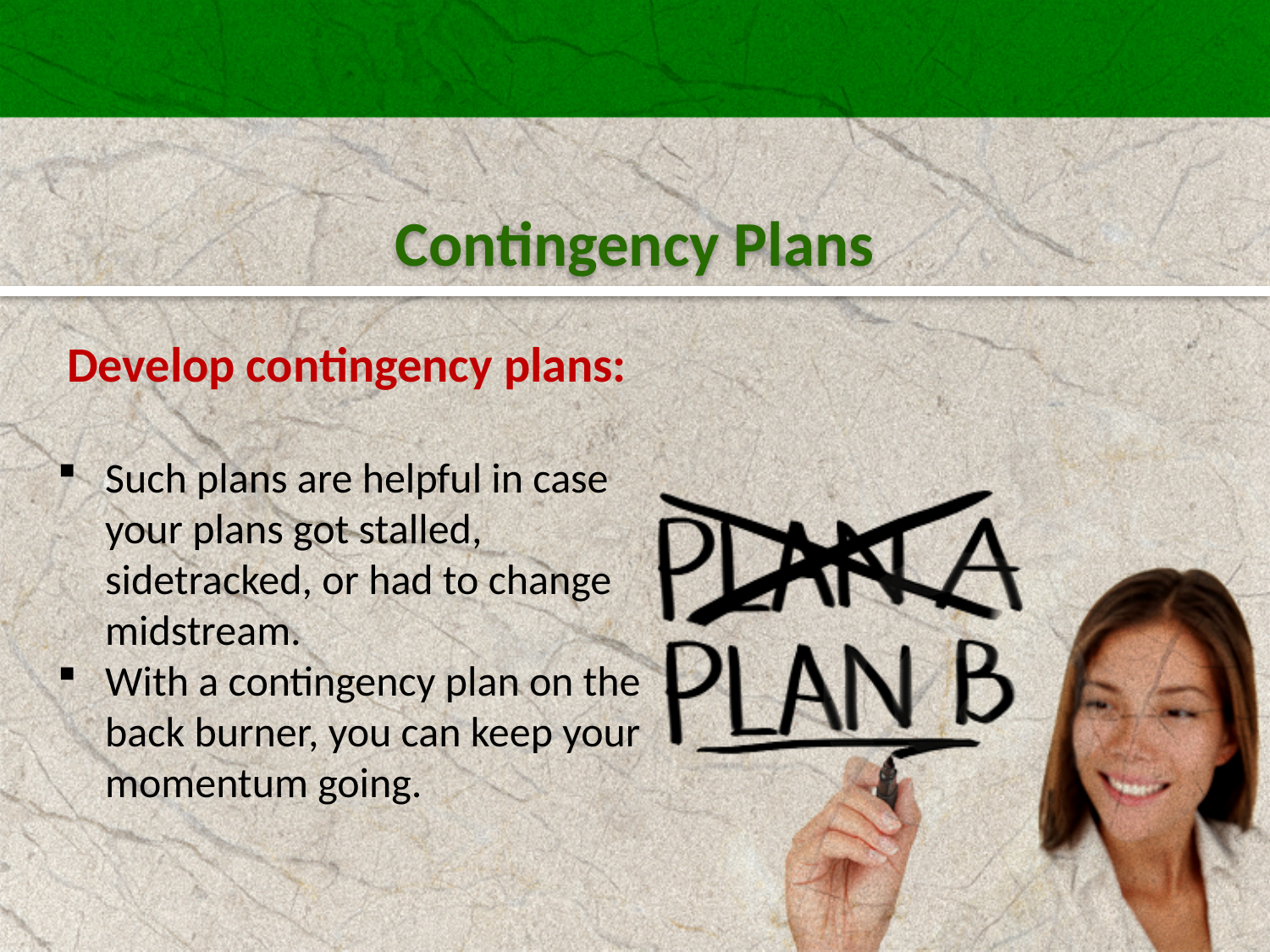

Contingency Plans

 Develop contingency plans:

Such plans are helpful in case your plans got stalled, sidetracked, or had to change midstream.
With a contingency plan on the back burner, you can keep your momentum going.